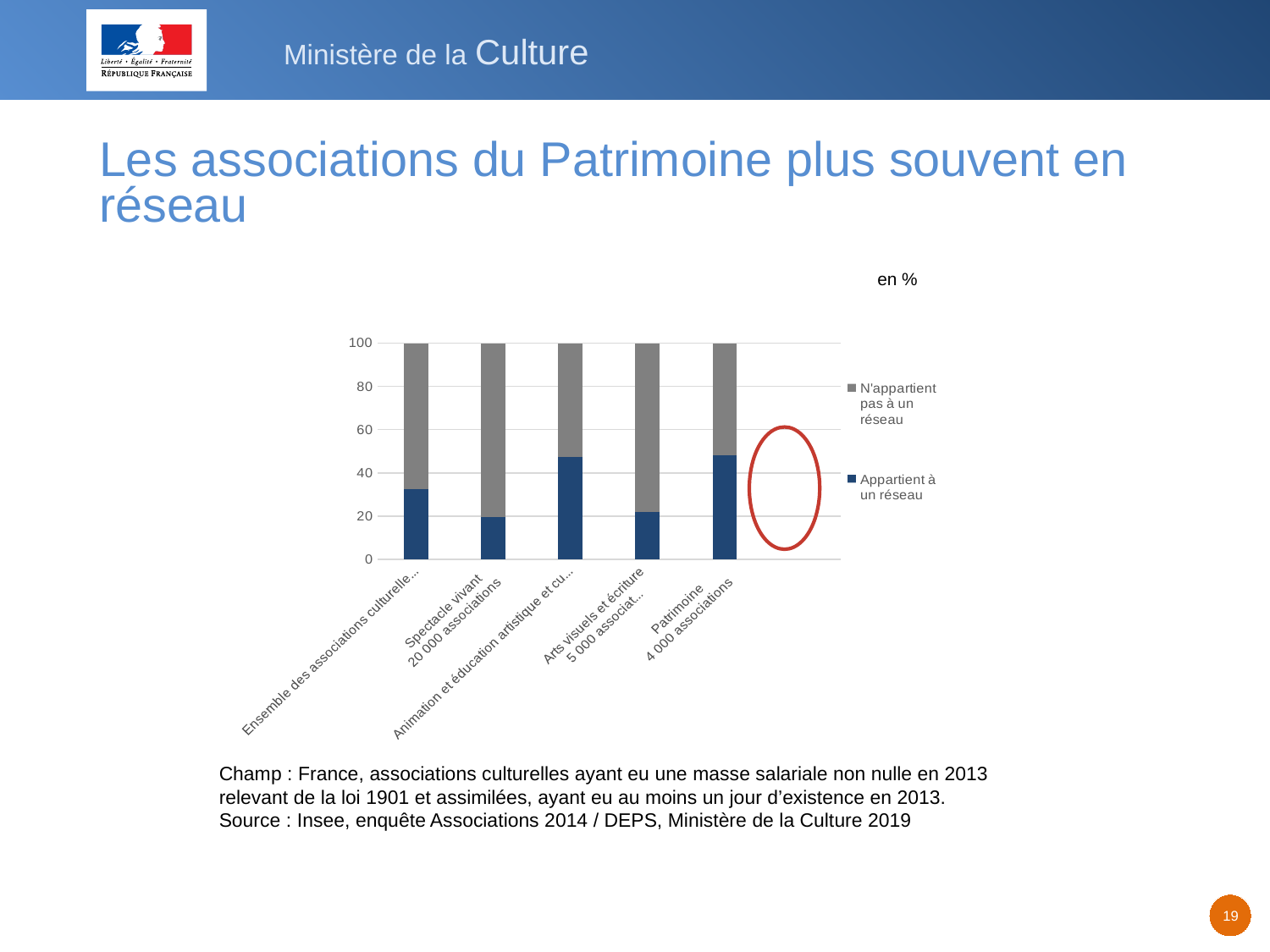

Les associations du Patrimoine plus souvent en réseau

en %

### Chart

| Category | Appartient à un réseau | N'appartient pas à un réseau |
|---|---|---|
| Ensemble des associations culturelles employeuses
43 400 associations | 32.64 | 67.36 |
| Spectacle vivant
20 000 associations | 19.72 | 80.28 |
| Animation et éducation artistique et culturelle
14 000 associations | 47.24 | 52.76 |
| Arts visuels et écriture
5 000 associations | 21.89 | 78.11 |
| Patrimoine
4 000 associations | 48.25 | 51.75 |
Champ : France, associations culturelles ayant eu une masse salariale non nulle en 2013 relevant de la loi 1901 et assimilées, ayant eu au moins un jour d’existence en 2013.
Source : Insee, enquête Associations 2014 / DEPS, Ministère de la Culture 2019